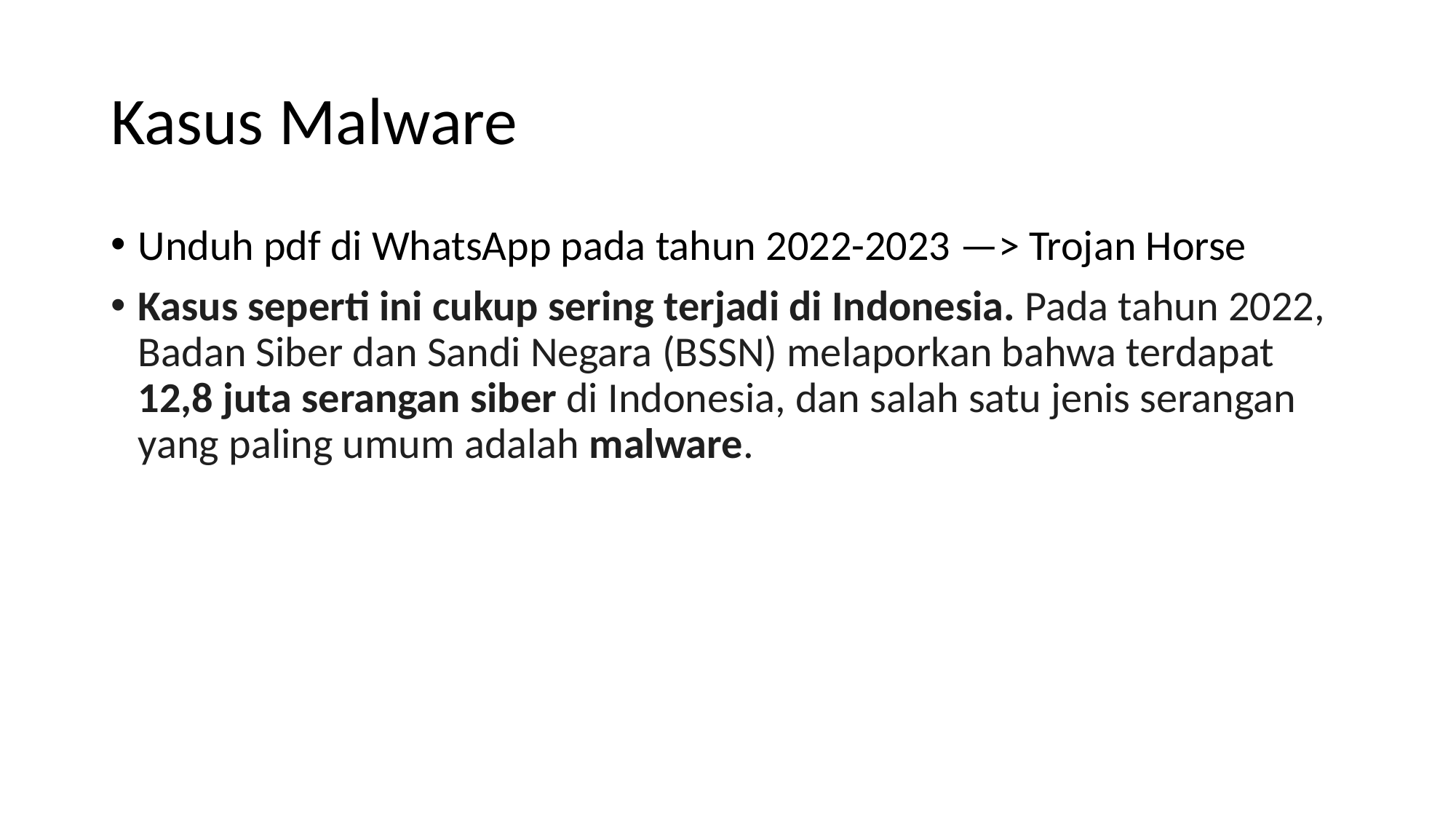

# Kasus Malware
Unduh pdf di WhatsApp pada tahun 2022-2023 —> Trojan Horse
Kasus seperti ini cukup sering terjadi di Indonesia. Pada tahun 2022, Badan Siber dan Sandi Negara (BSSN) melaporkan bahwa terdapat 12,8 juta serangan siber di Indonesia, dan salah satu jenis serangan yang paling umum adalah malware.